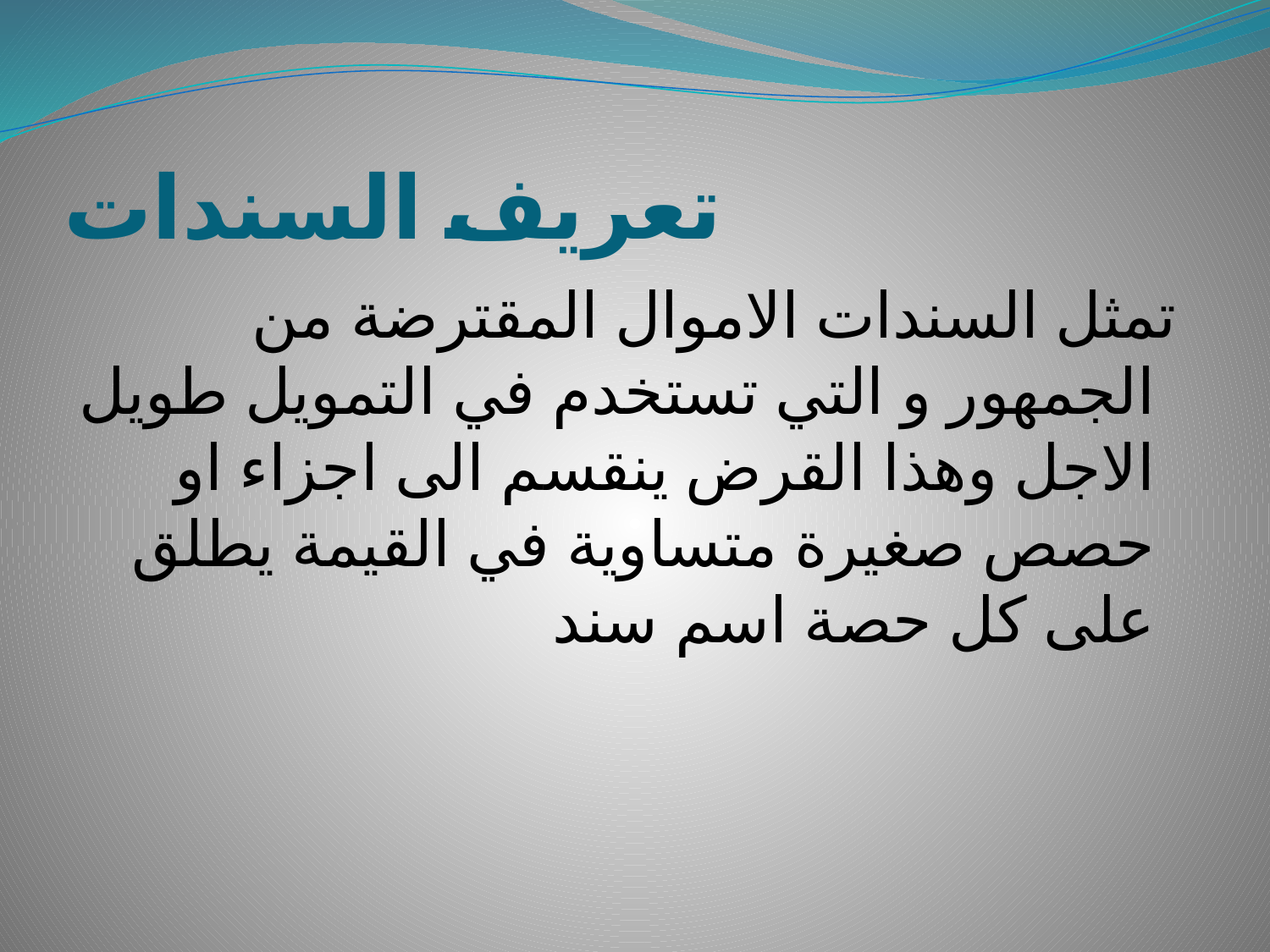

# تعريف السندات
 تمثل السندات الاموال المقترضة من الجمهور و التي تستخدم في التمويل طويل الاجل وهذا القرض ينقسم الى اجزاء او حصص صغيرة متساوية في القيمة يطلق على كل حصة اسم سند